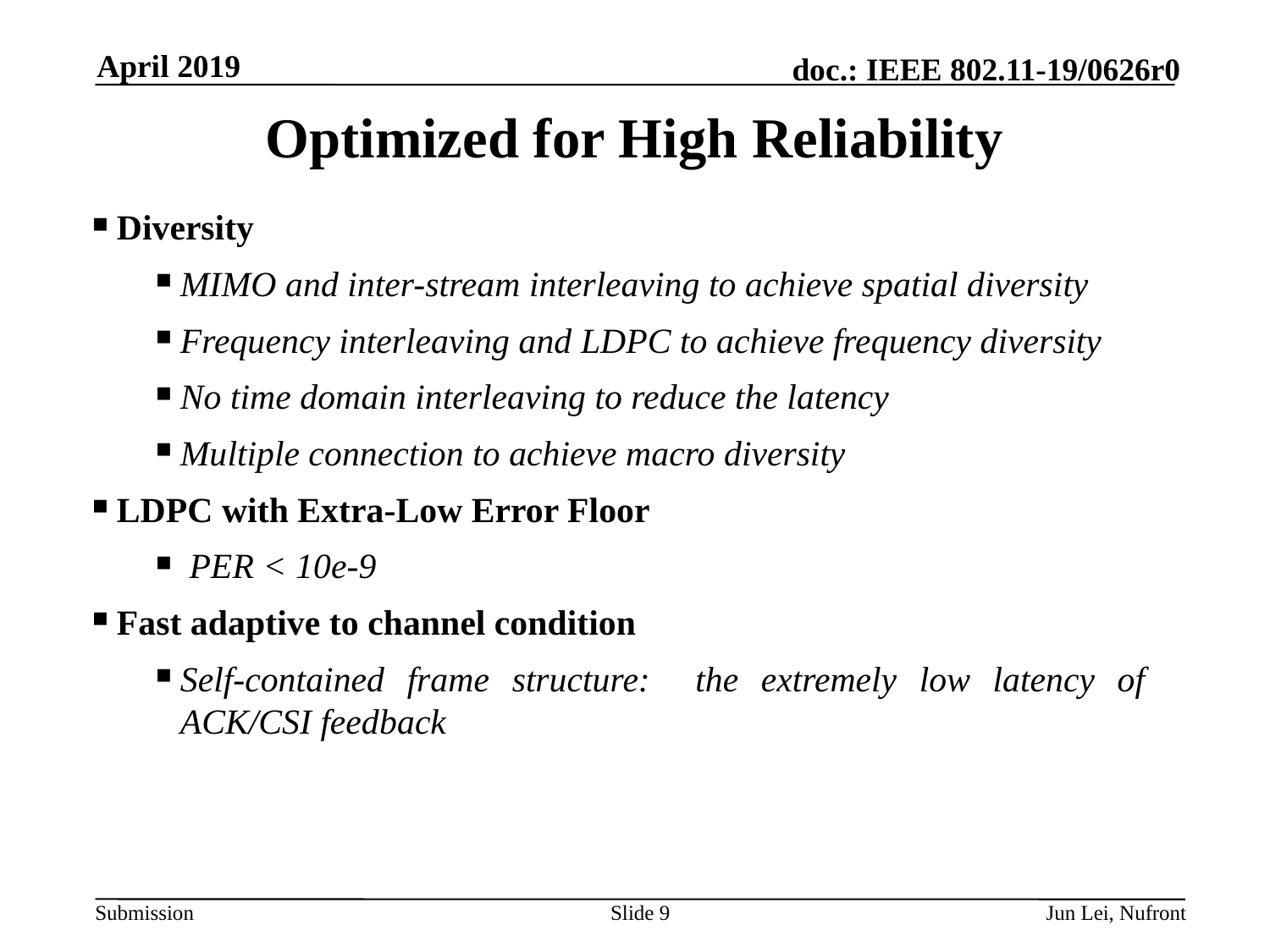

April 2019
# Optimized for High Reliability
Diversity
MIMO and inter-stream interleaving to achieve spatial diversity
Frequency interleaving and LDPC to achieve frequency diversity
No time domain interleaving to reduce the latency
Multiple connection to achieve macro diversity
LDPC with Extra-Low Error Floor
 PER < 10e-9
Fast adaptive to channel condition
Self-contained frame structure:  the extremely low latency of ACK/CSI feedback

Slide 9
Jun Lei, Nufront